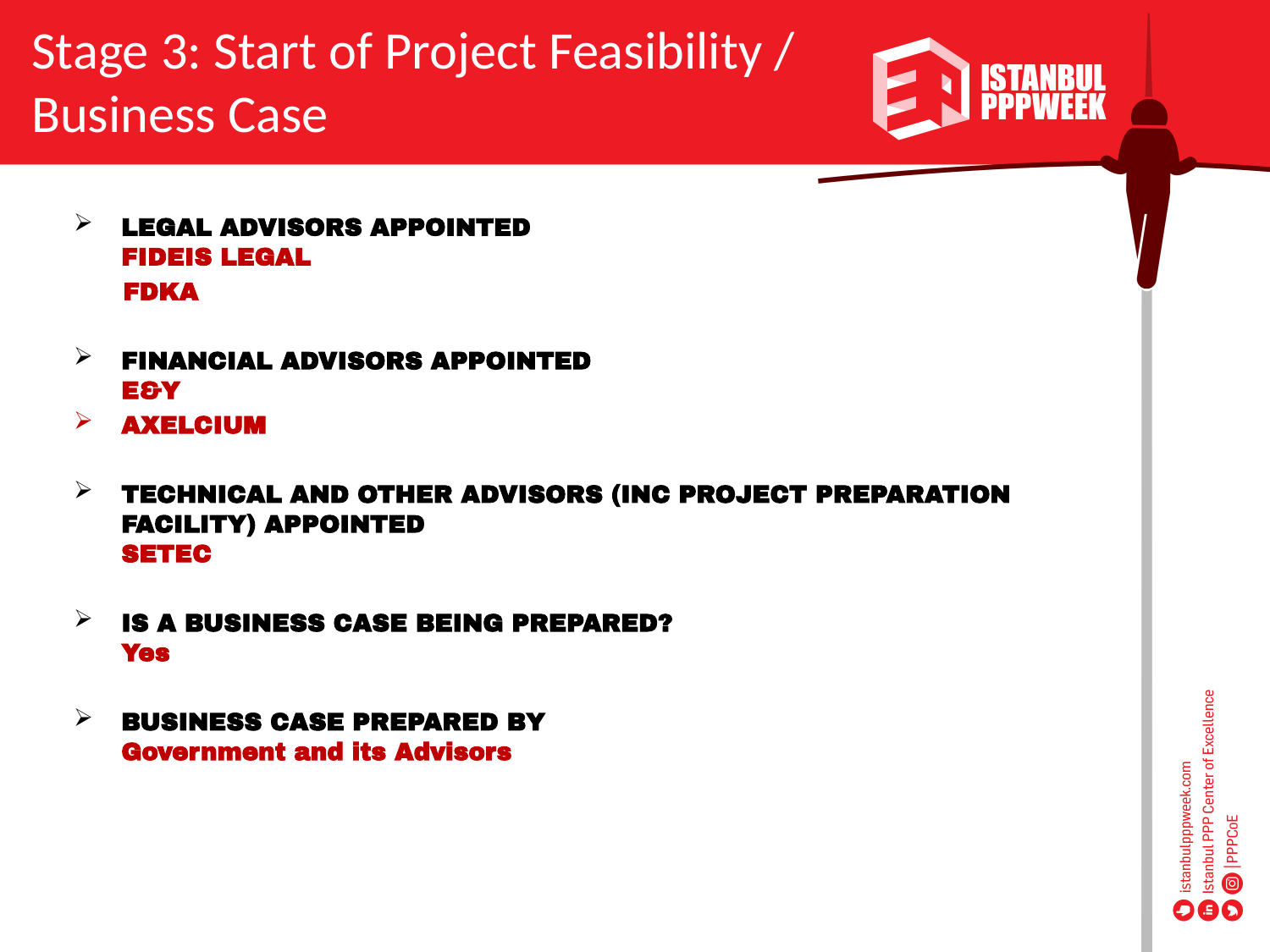

Stage 3: Start of Project Feasibility / Business Case

LEGAL ADVISORS APPOINTED 
FIDEIS LEGAL
      FDKA

FINANCIAL ADVISORS APPOINTED 
E&Y
AXELCIUM

TECHNICAL AND OTHER ADVISORS (INC PROJECT PREPARATION FACILITY) APPOINTED 
SETEC

IS A BUSINESS CASE BEING PREPARED? 
Yes

BUSINESS CASE PREPARED BY 
Government and its Advisors